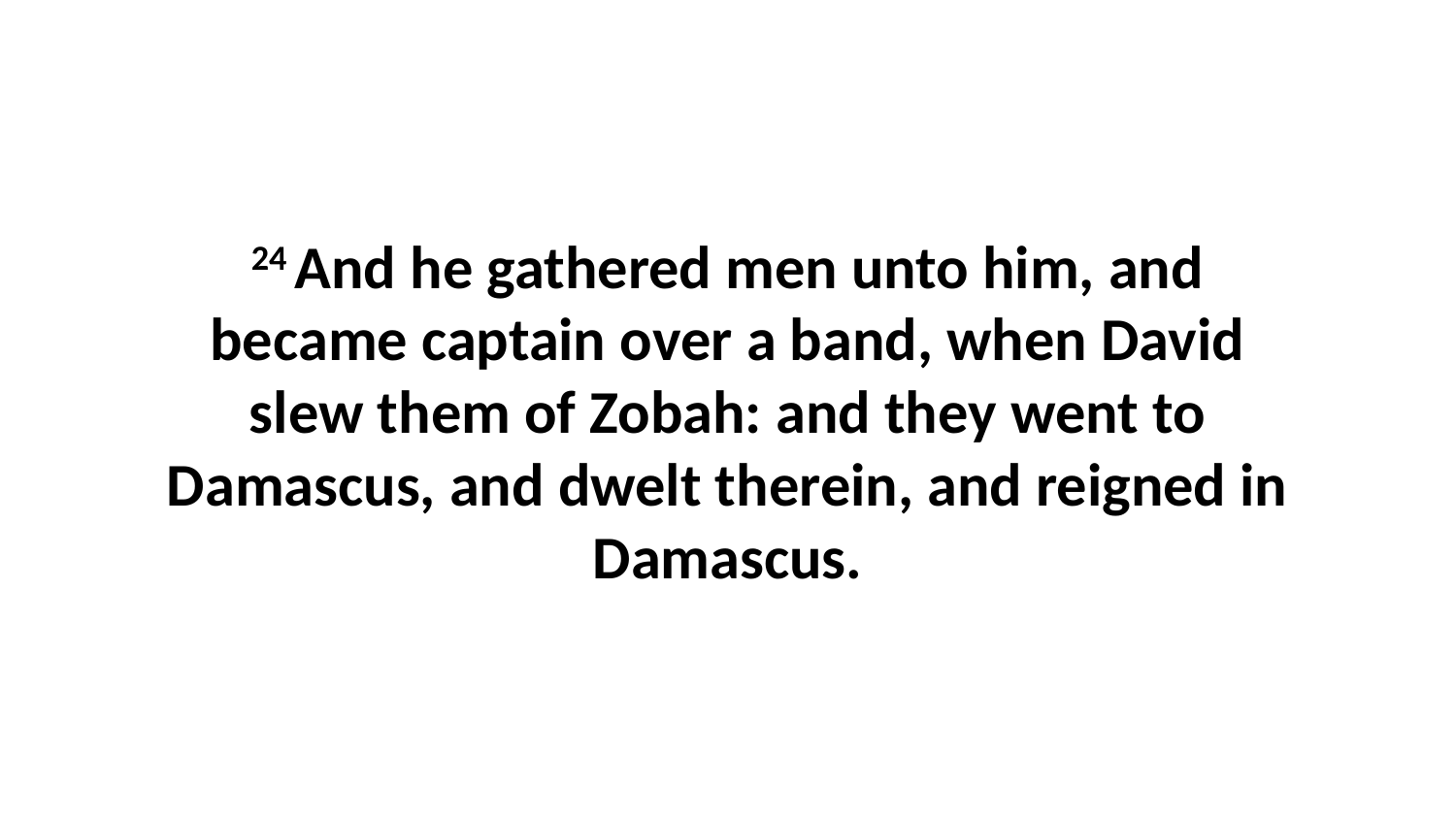

24 And he gathered men unto him, and became captain over a band, when David slew them of Zobah: and they went to Damascus, and dwelt therein, and reigned in Damascus.